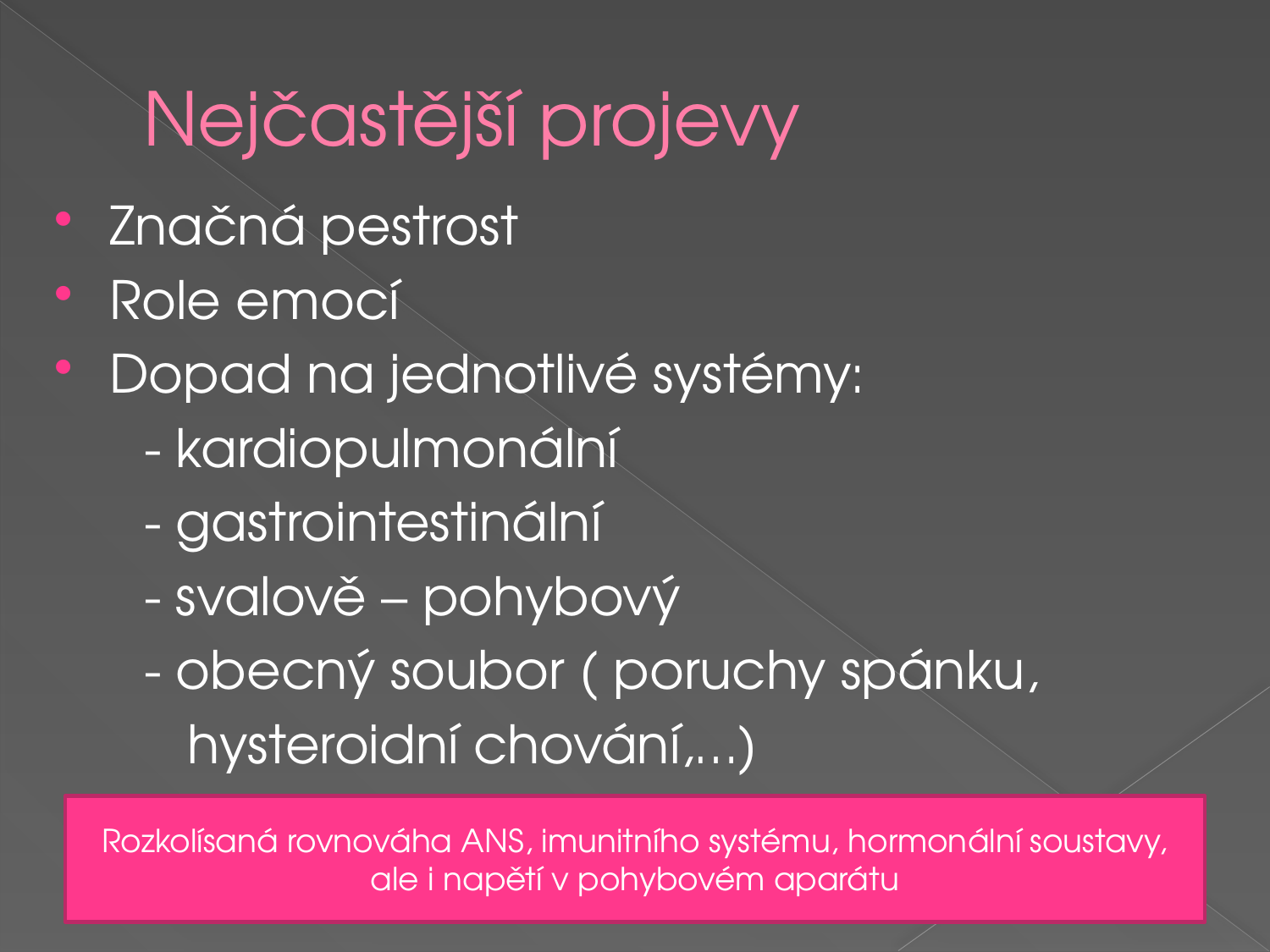

# Nejčastější projevy
Značná pestrost
Role emocí
Dopad na jednotlivé systémy:
      - kardiopulmonální
      - gastrointestinální
      - svalově – pohybový
      - obecný soubor ( poruchy spánku,
         hysteroidní chování,…)

Rozkolísaná rovnováha ANS, imunitního systému, hormonální soustavy, ale i napětí v pohybovém aparátu